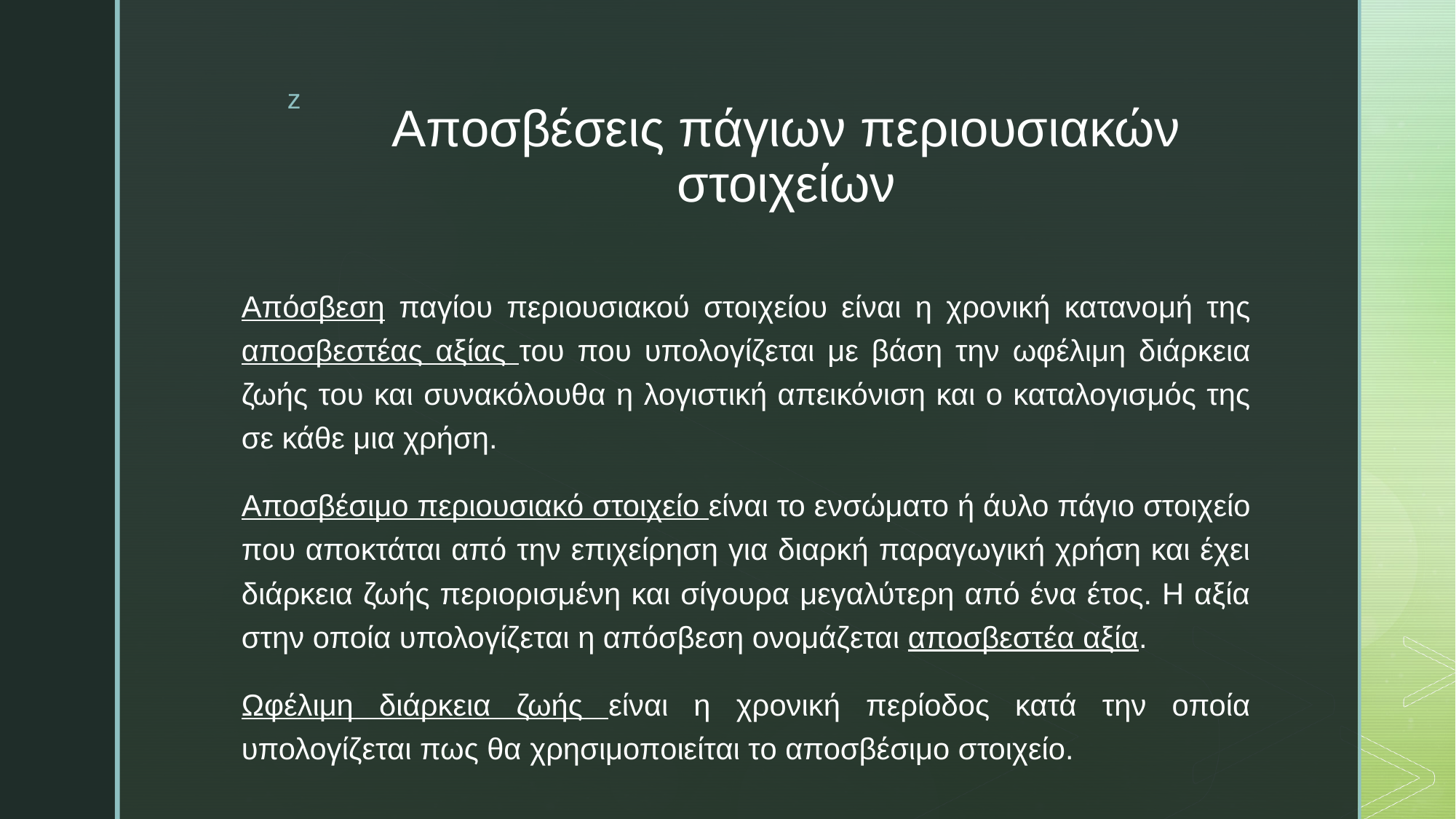

# Αποσβέσεις πάγιων περιουσιακών στοιχείων

Απόσβεση παγίου περιουσιακού στοιχείου είναι η χρονική κατανομή της αποσβεστέας αξίας του που υπολογίζεται με βάση την ωφέλιμη διάρκεια ζωής του και συνακόλουθα η λογιστική απεικόνιση και ο καταλογισμός της σε κάθε μια χρήση.
Αποσβέσιμο περιουσιακό στοιχείο είναι το ενσώματο ή άυλο πάγιο στοιχείο που αποκτάται από την επιχείρηση για διαρκή παραγωγική χρήση και έχει διάρκεια ζωής περιορισμένη και σίγουρα μεγαλύτερη από ένα έτος. Η αξία στην οποία υπολογίζεται η απόσβεση ονομάζεται αποσβεστέα αξία.
Ωφέλιμη διάρκεια ζωής είναι η χρονική περίοδος κατά την οποία υπολογίζεται πως θα χρησιμοποιείται το αποσβέσιμο στοιχείο.